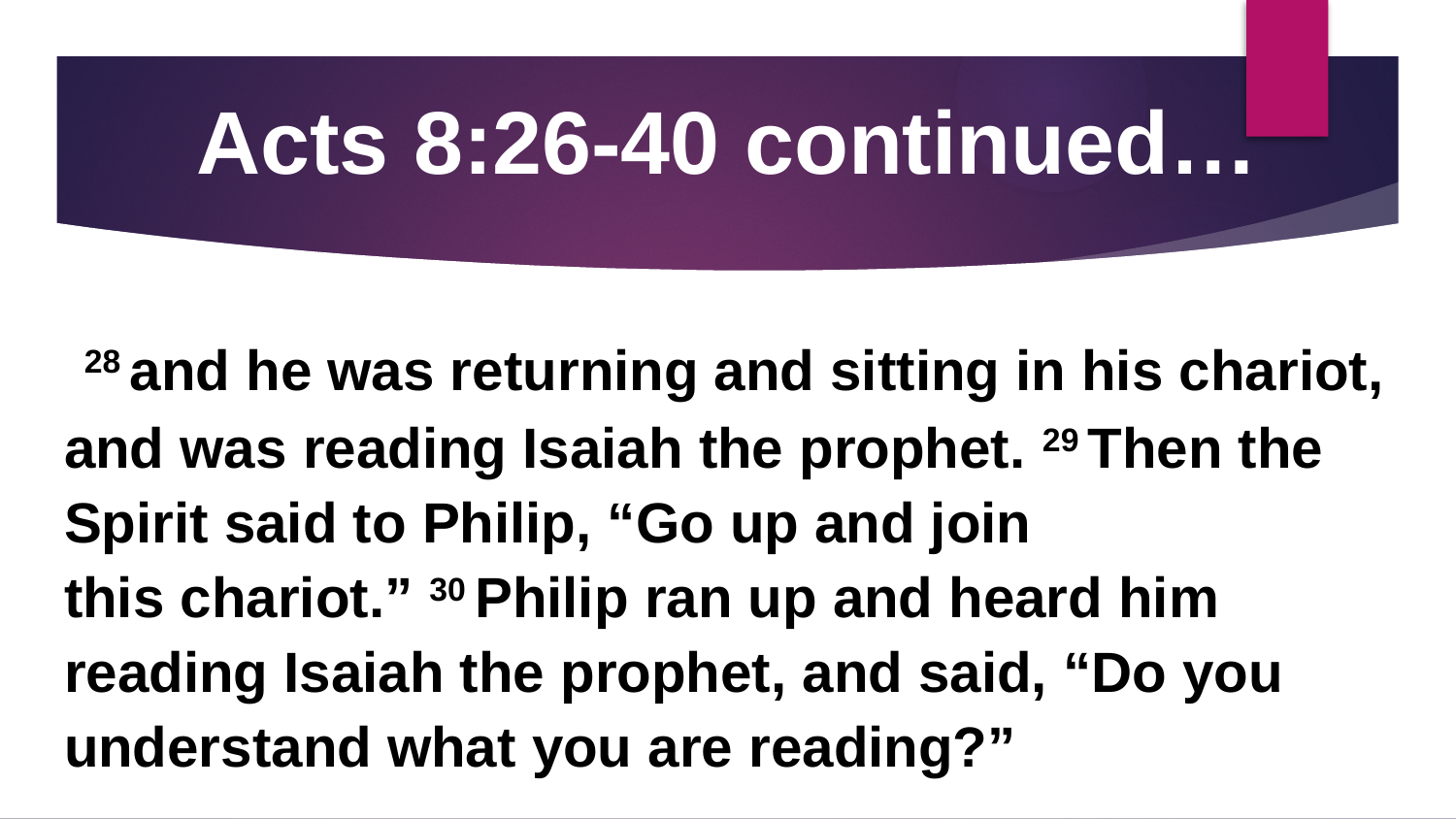

# Acts 8:26-40 continued…
 28 and he was returning and sitting in his chariot, and was reading Isaiah the prophet. 29 Then the Spirit said to Philip, “Go up and join this chariot.” 30 Philip ran up and heard him reading Isaiah the prophet, and said, “Do you understand what you are reading?”